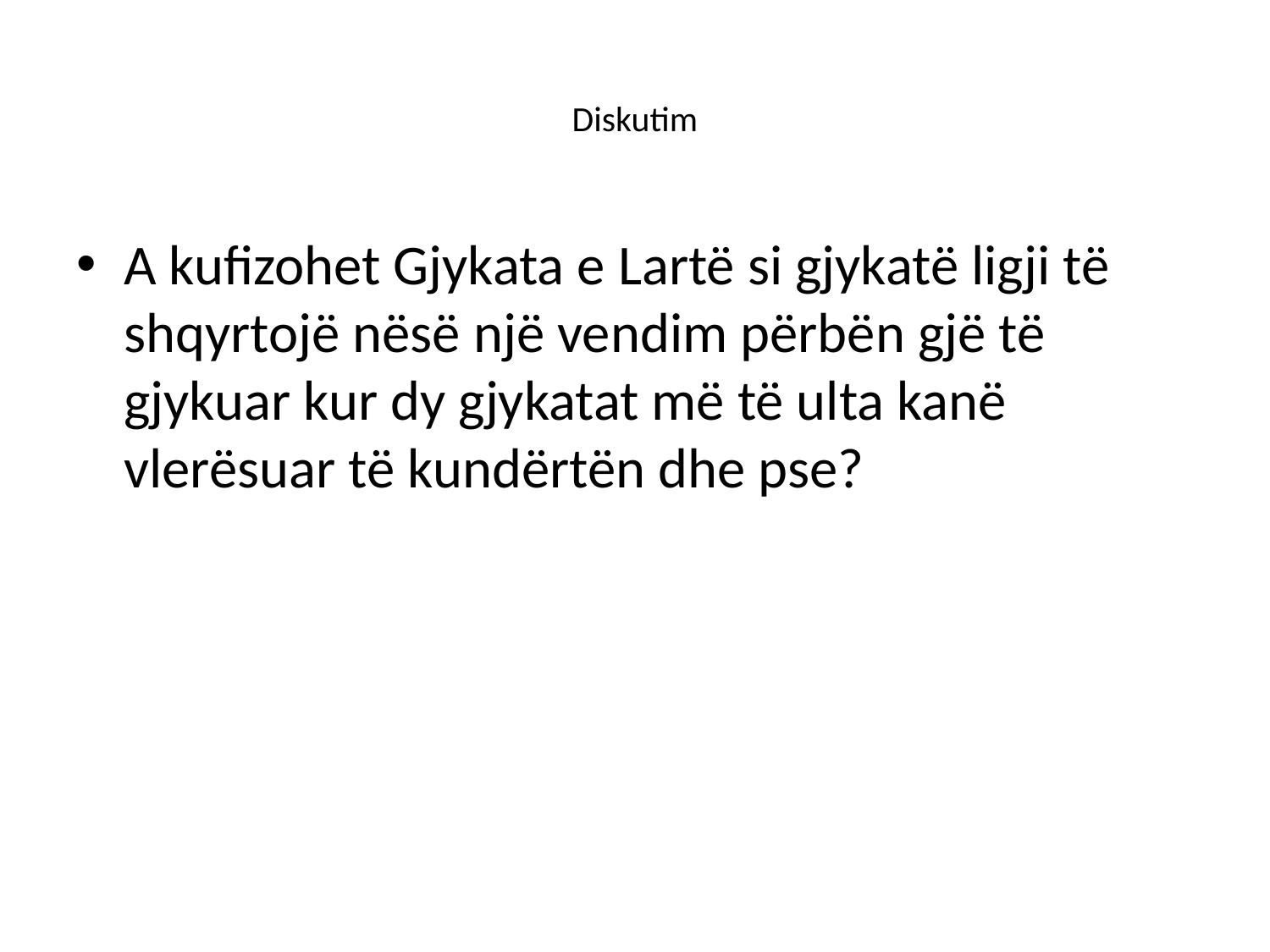

# Diskutim
A kufizohet Gjykata e Lartë si gjykatë ligji të shqyrtojë nësë një vendim përbën gjë të gjykuar kur dy gjykatat më të ulta kanë vlerësuar të kundërtën dhe pse?